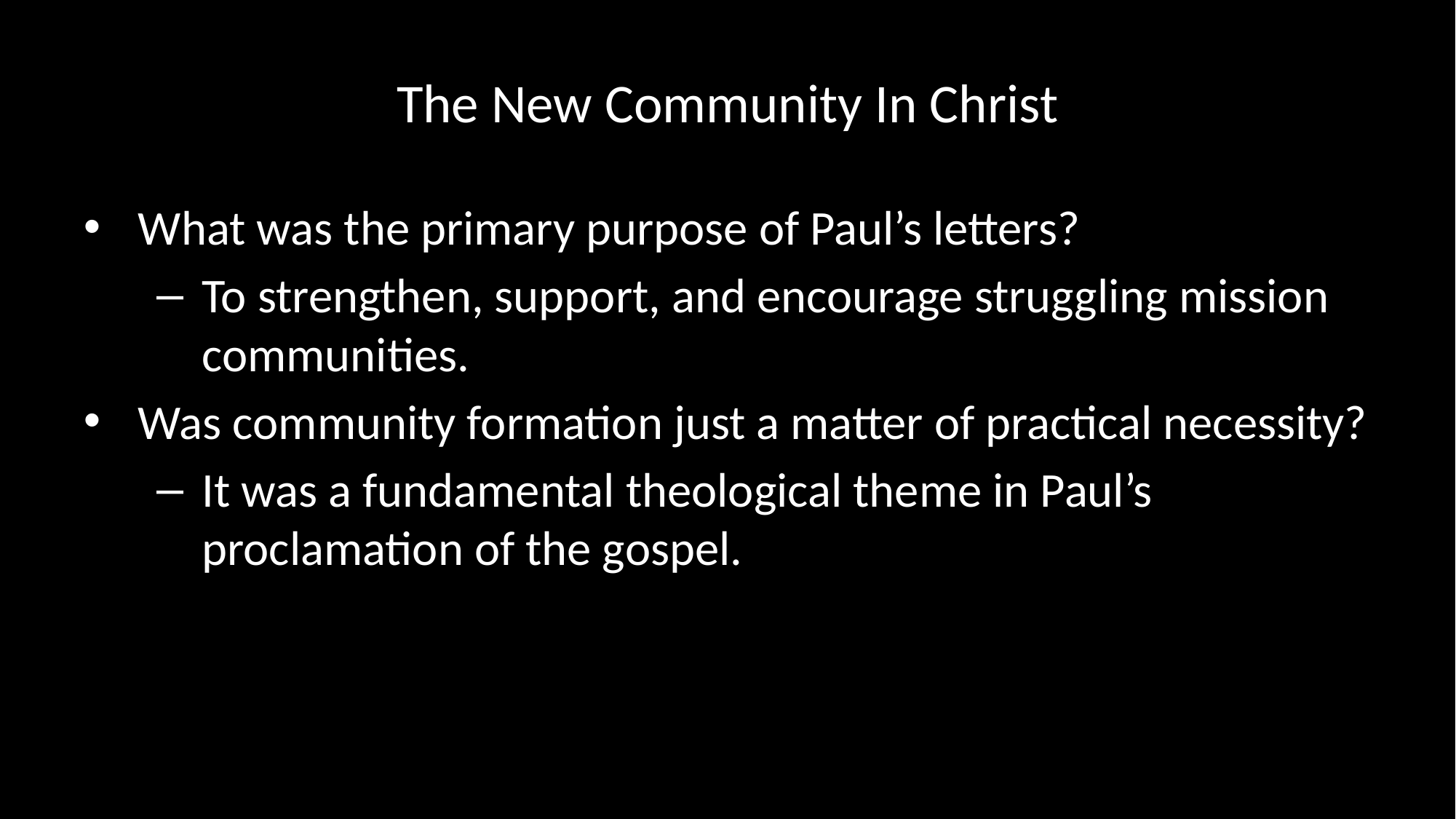

# The New Community In Christ
What was the primary purpose of Paul’s letters?
To strengthen, support, and encourage struggling mission communities.
Was community formation just a matter of practical necessity?
It was a fundamental theological theme in Paul’s proclamation of the gospel.